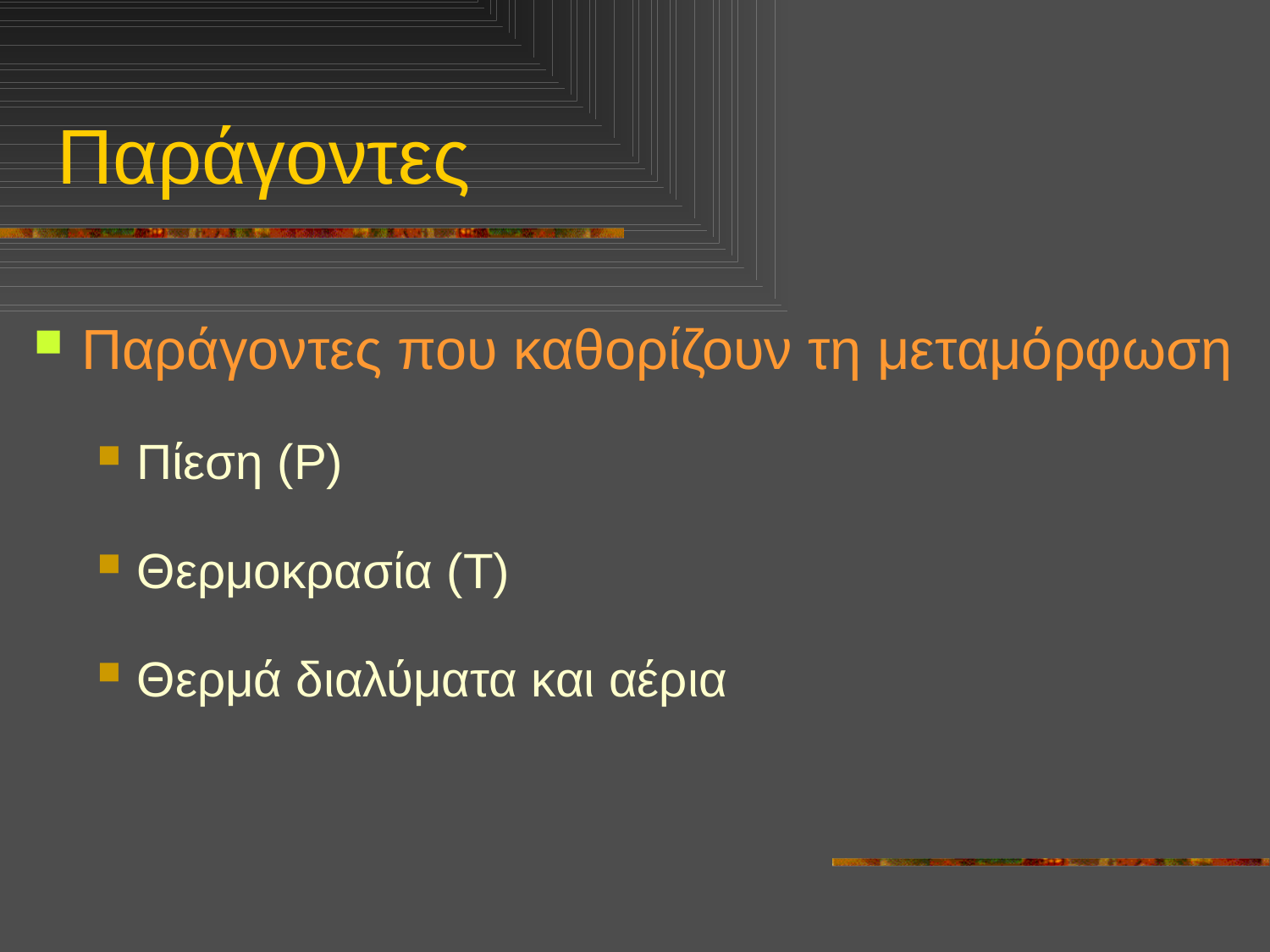

# Παράγοντες
Παράγοντες που καθορίζουν τη μεταμόρφωση
Πίεση (P)
Θερμοκρασία (T)
Θερμά διαλύματα και αέρια